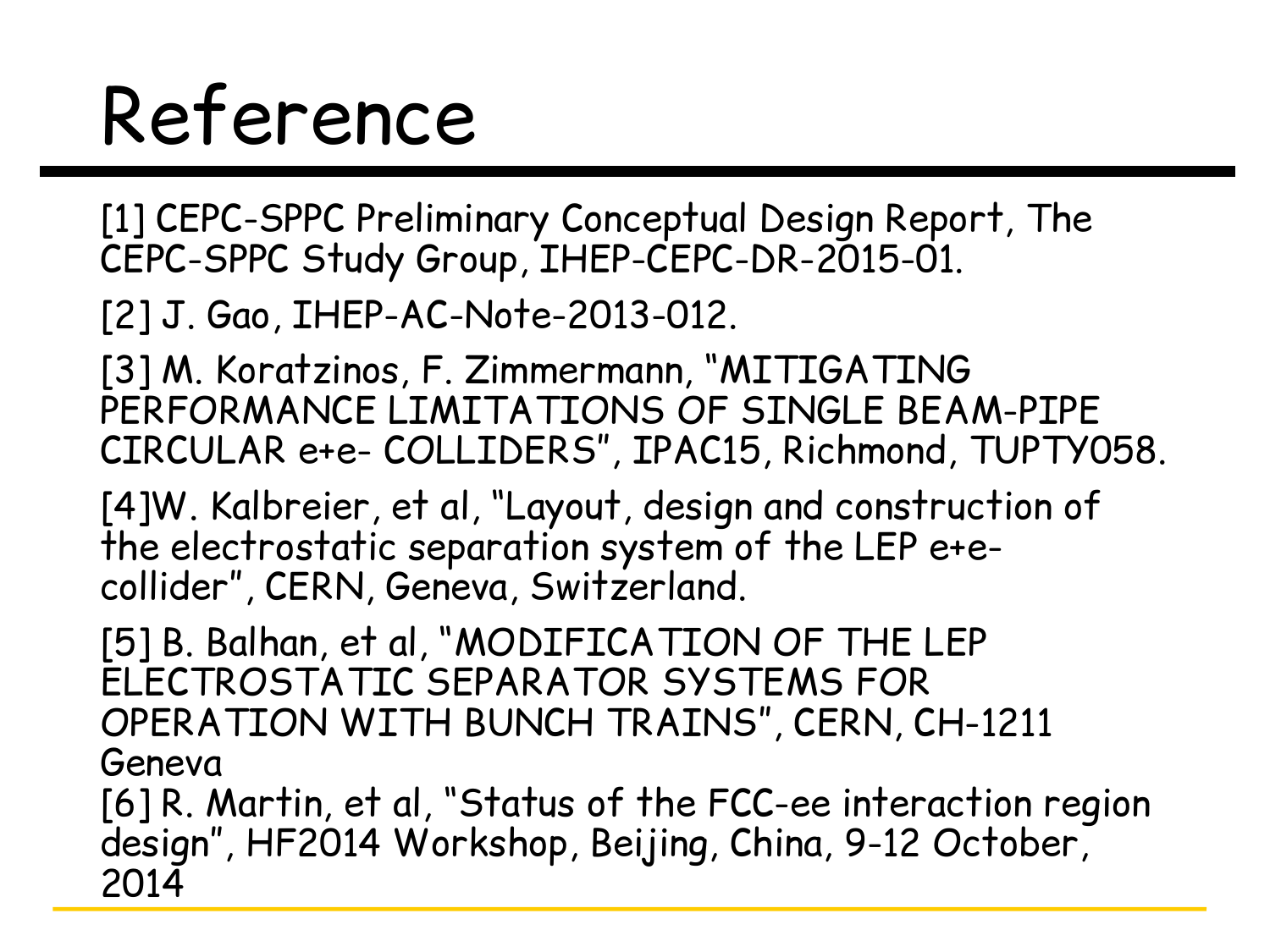

# Reference
_
[1] CEPC-SPPC Preliminary Conceptual Design Report, The CEPC-SPPC Study Group, IHEP-CEPC-DR-2015-01.
[2] J. Gao, IHEP-AC-Note-2013-012.
[3] M. Koratzinos, F. Zimmermann, “MITIGATING PERFORMANCE LIMITATIONS OF SINGLE BEAM-PIPE CIRCULAR e+e- COLLIDERS”, IPAC15, Richmond, TUPTY058.
[4]W. Kalbreier, et al, “Layout, design and construction of the electrostatic separation system of the LEP e+e- collider”, CERN, Geneva, Switzerland.
[5] B. Balhan, et al, “MODIFICATION OF THE LEP ELECTROSTATIC SEPARATOR SYSTEMS FOR
OPERATION WITH BUNCH TRAINS”, CERN, CH-1211 Geneva
[6] R. Martin, et al, “Status of the FCC-ee interaction region design”, HF2014 Workshop, Beijing, China, 9-12 October, 2014